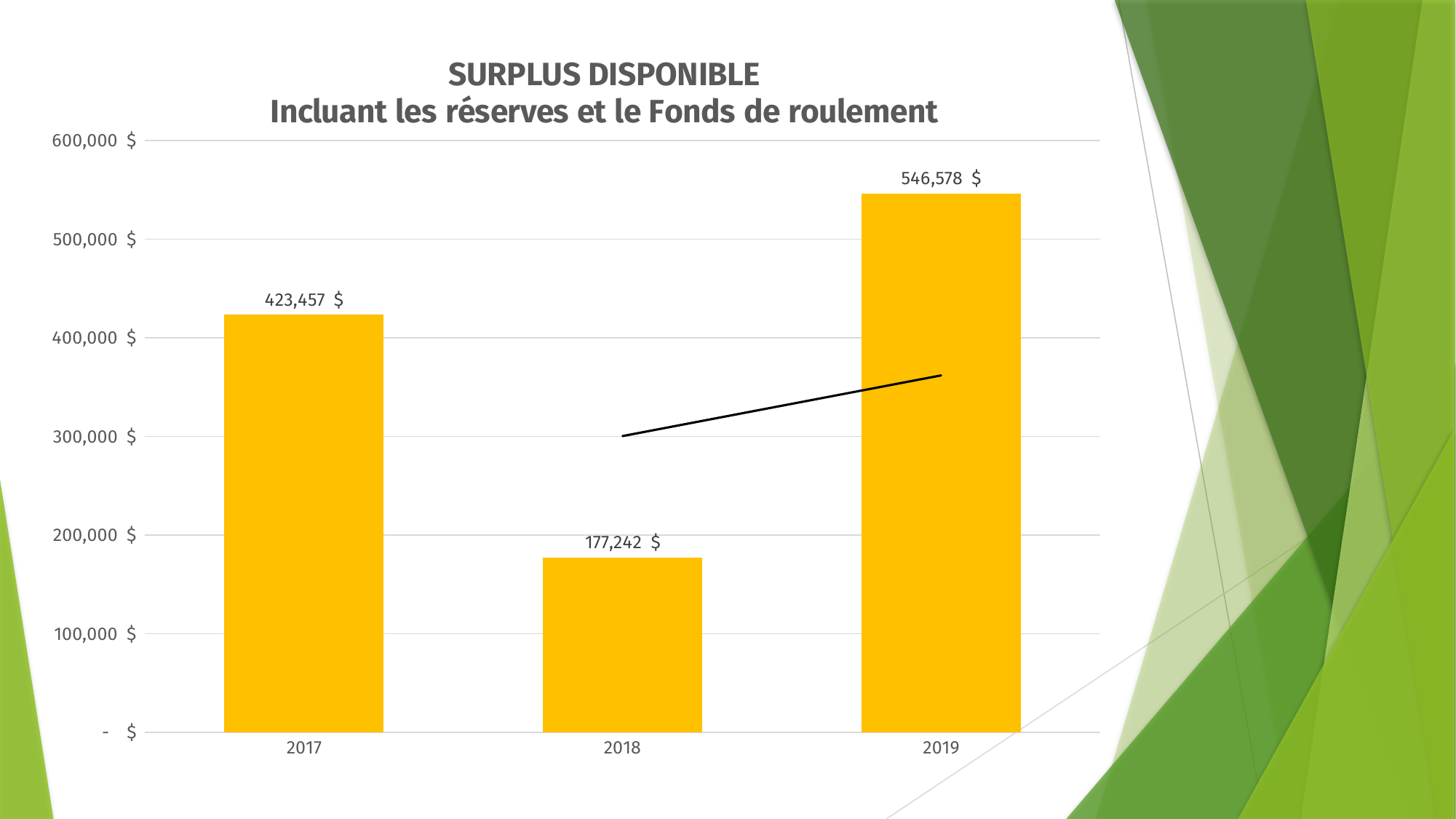

### Chart: SURPLUS DISPONIBLE
Incluant les réserves et le Fonds de roulement

| Category | Total |
|---|---|
| 2017 | 423457.0 |
| 2018 | 177242.0 |
| 2019 | 546578.0 |